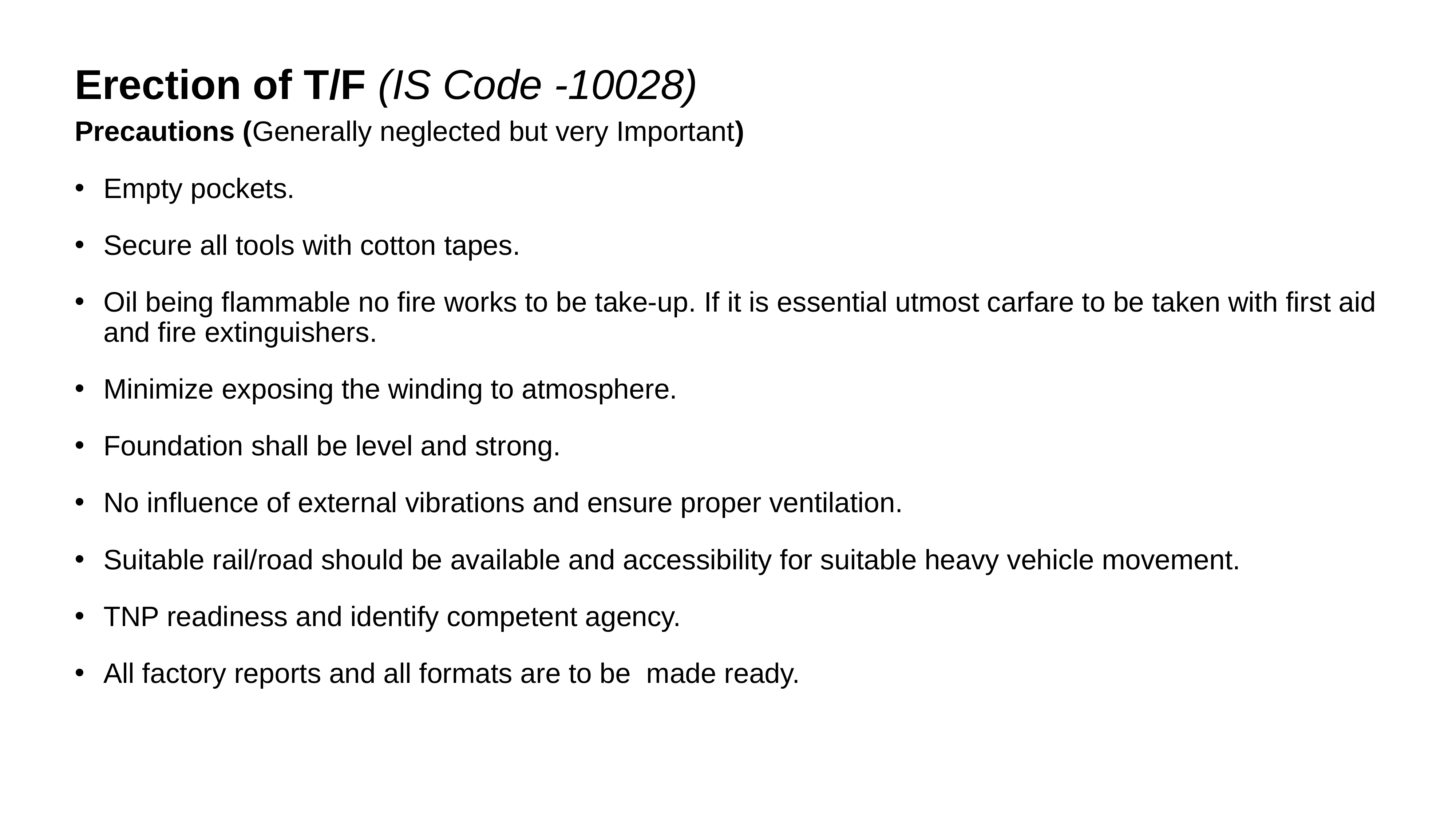

Erection of T/F (IS Code -10028)
Precautions (Generally neglected but very Important)
Empty pockets.
Secure all tools with cotton tapes.
Oil being flammable no fire works to be take-up. If it is essential utmost carfare to be taken with first aid and fire extinguishers.
Minimize exposing the winding to atmosphere.
Foundation shall be level and strong.
No influence of external vibrations and ensure proper ventilation.
Suitable rail/road should be available and accessibility for suitable heavy vehicle movement.
TNP readiness and identify competent agency.
All factory reports and all formats are to be  made ready.